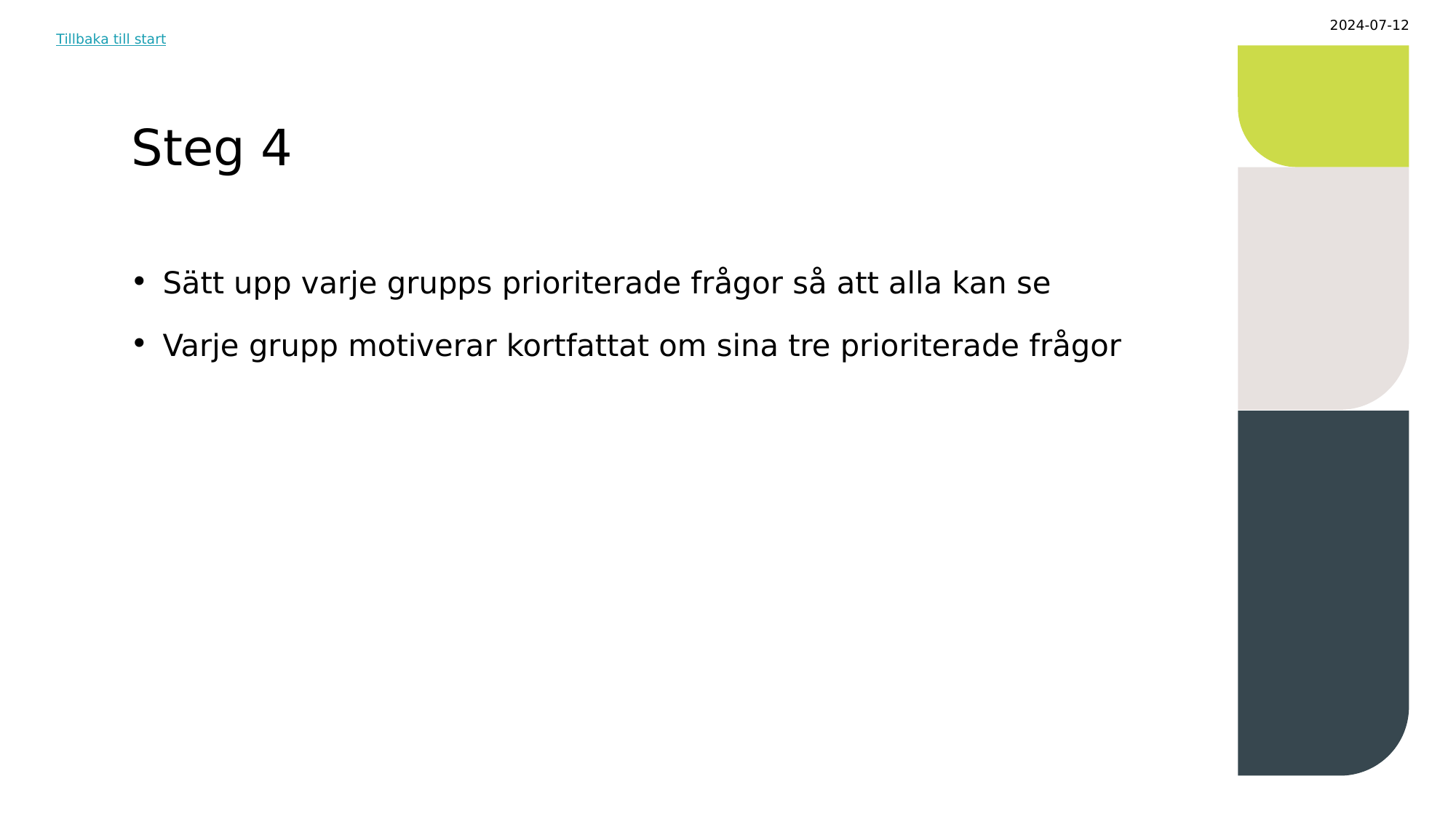

2024-07-12
Tillbaka till start
# Steg 4
Sätt upp varje grupps prioriterade frågor så att alla kan se
Varje grupp motiverar kortfattat om sina tre prioriterade frågor